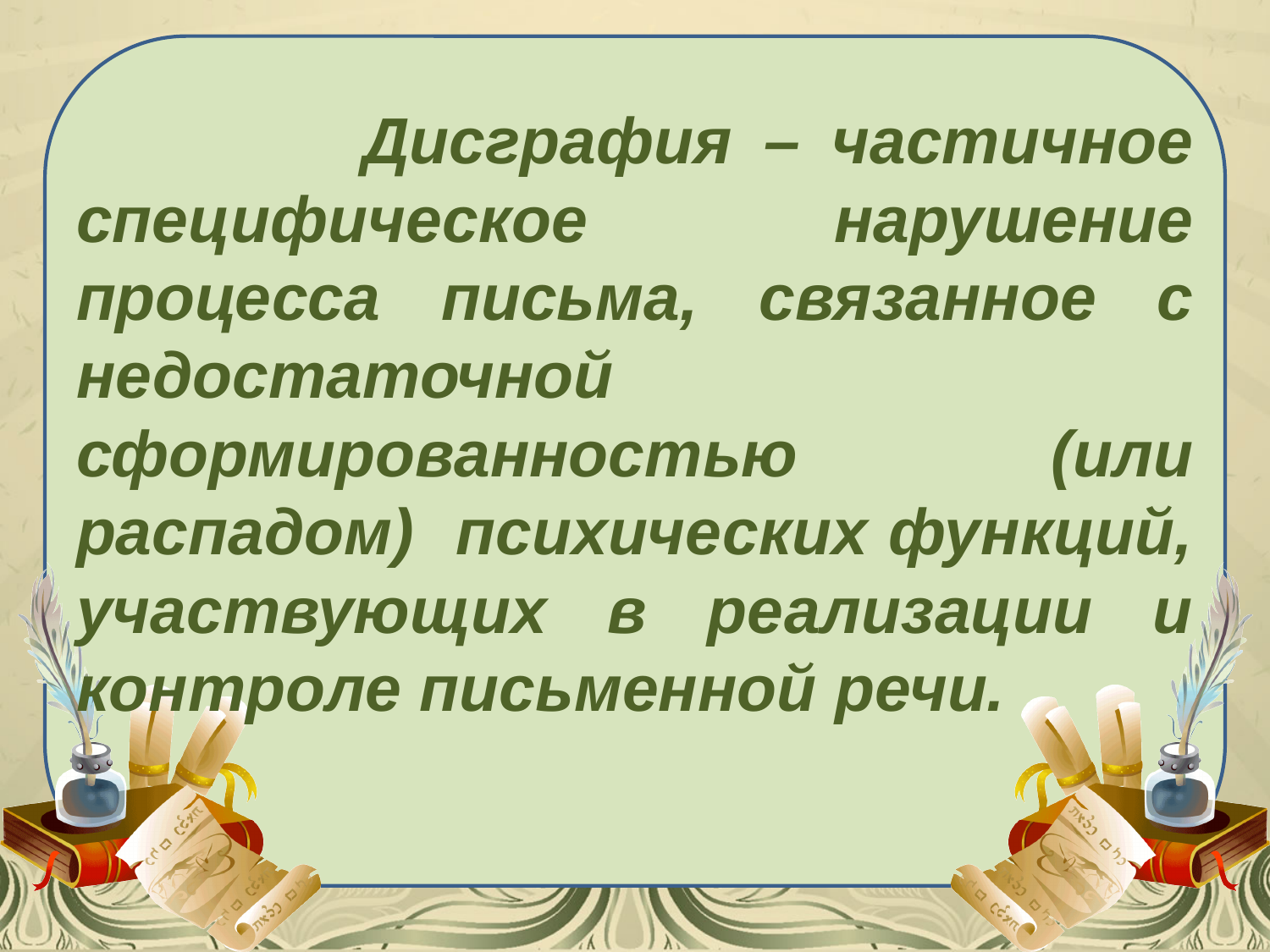

# Дисграфия – частичное специфическое нарушение процесса письма, связанное с недостаточной сформированностью (или распадом)  психических функций, участвующих в реализации и контроле письменной речи.